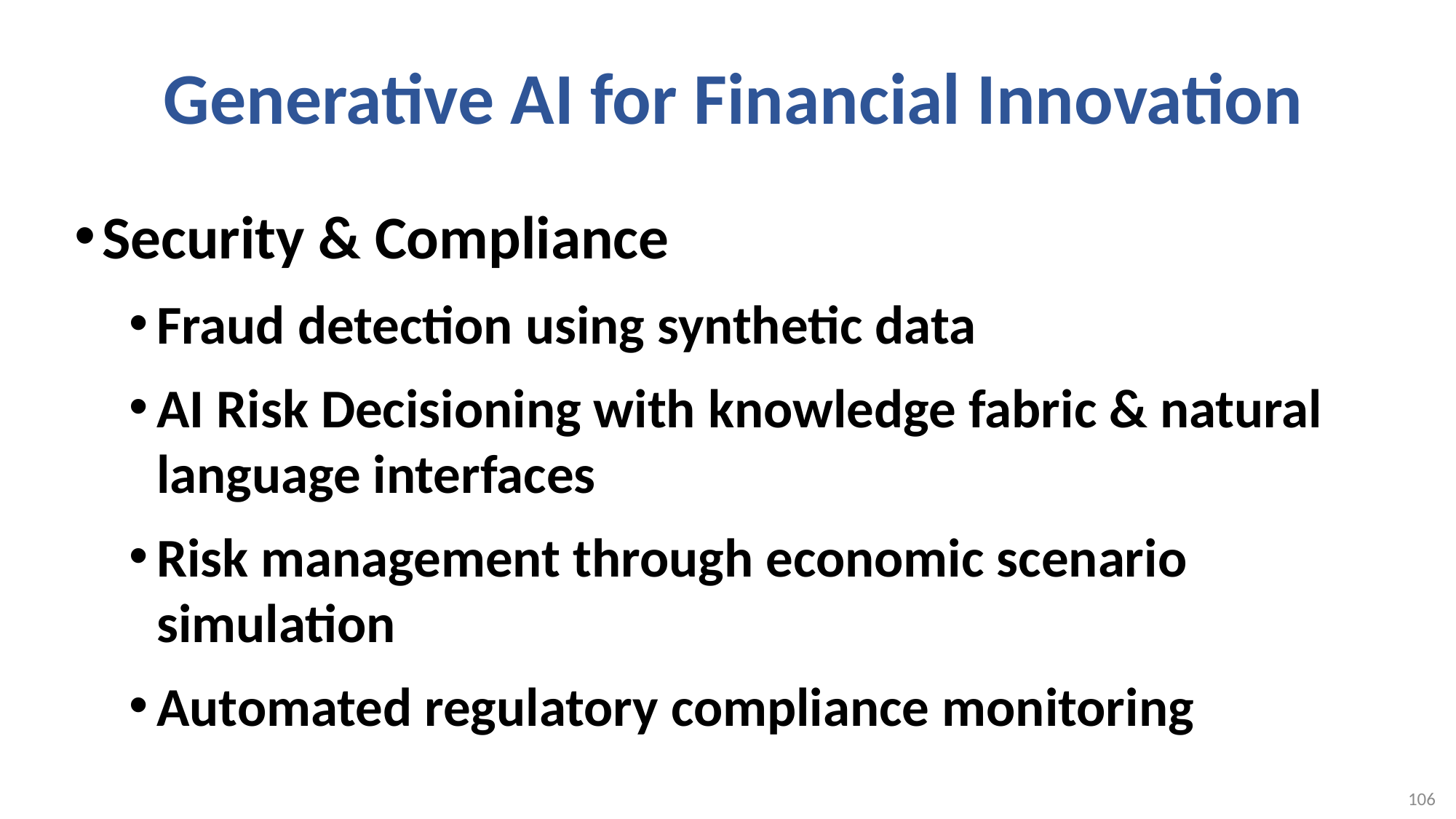

# Generative AI for Financial Innovation
Security & Compliance
Fraud detection using synthetic data
AI Risk Decisioning with knowledge fabric & natural language interfaces
Risk management through economic scenario simulation
Automated regulatory compliance monitoring
106